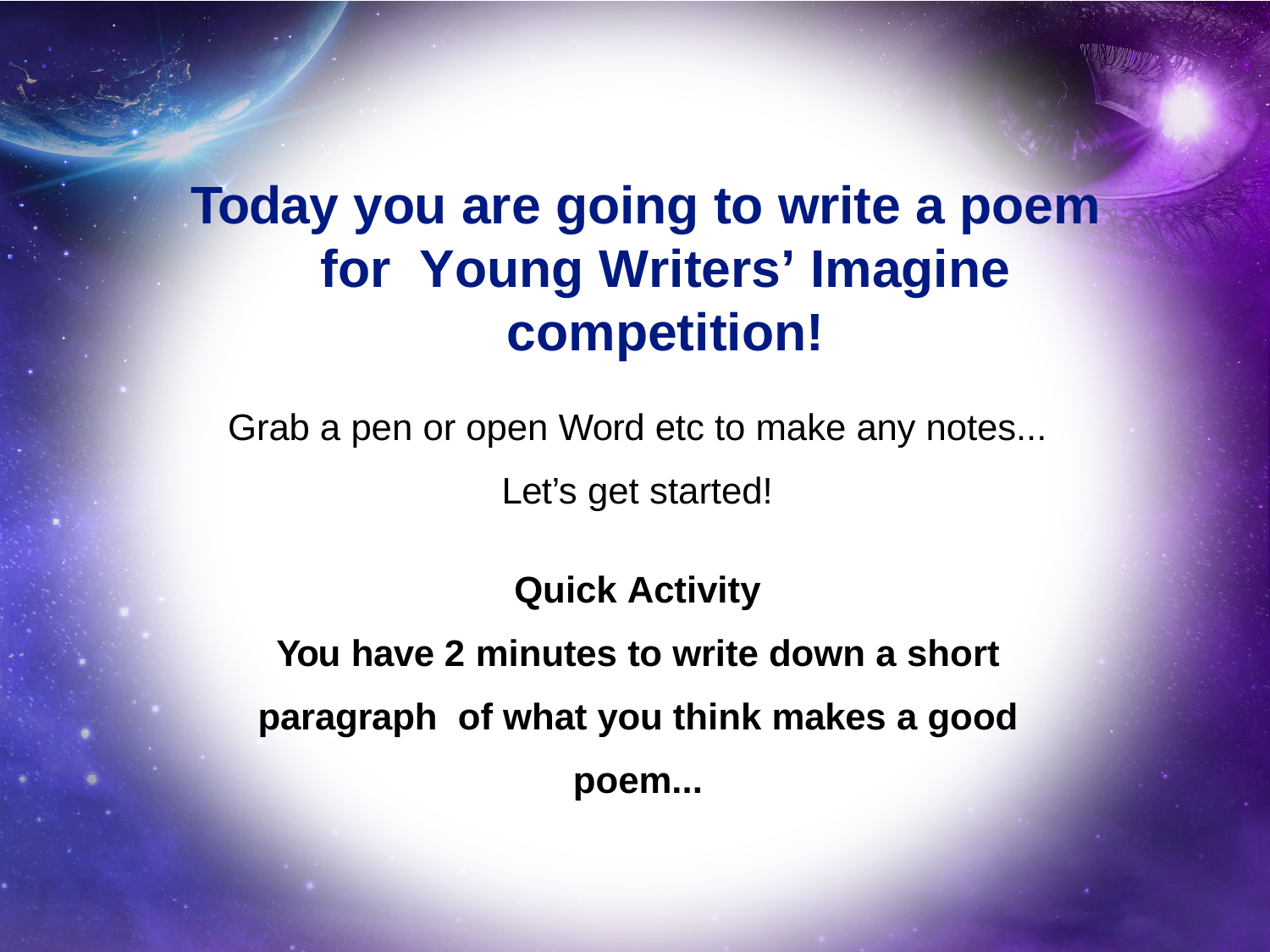

# Today you are going to write a poem for  Young Writers’ Imagine competition!
Grab a pen or open Word etc to make any notes...
Let’s get started!

Quick Activity
You have 2 minutes to write down a short
paragraph  of what you think makes a good poem...